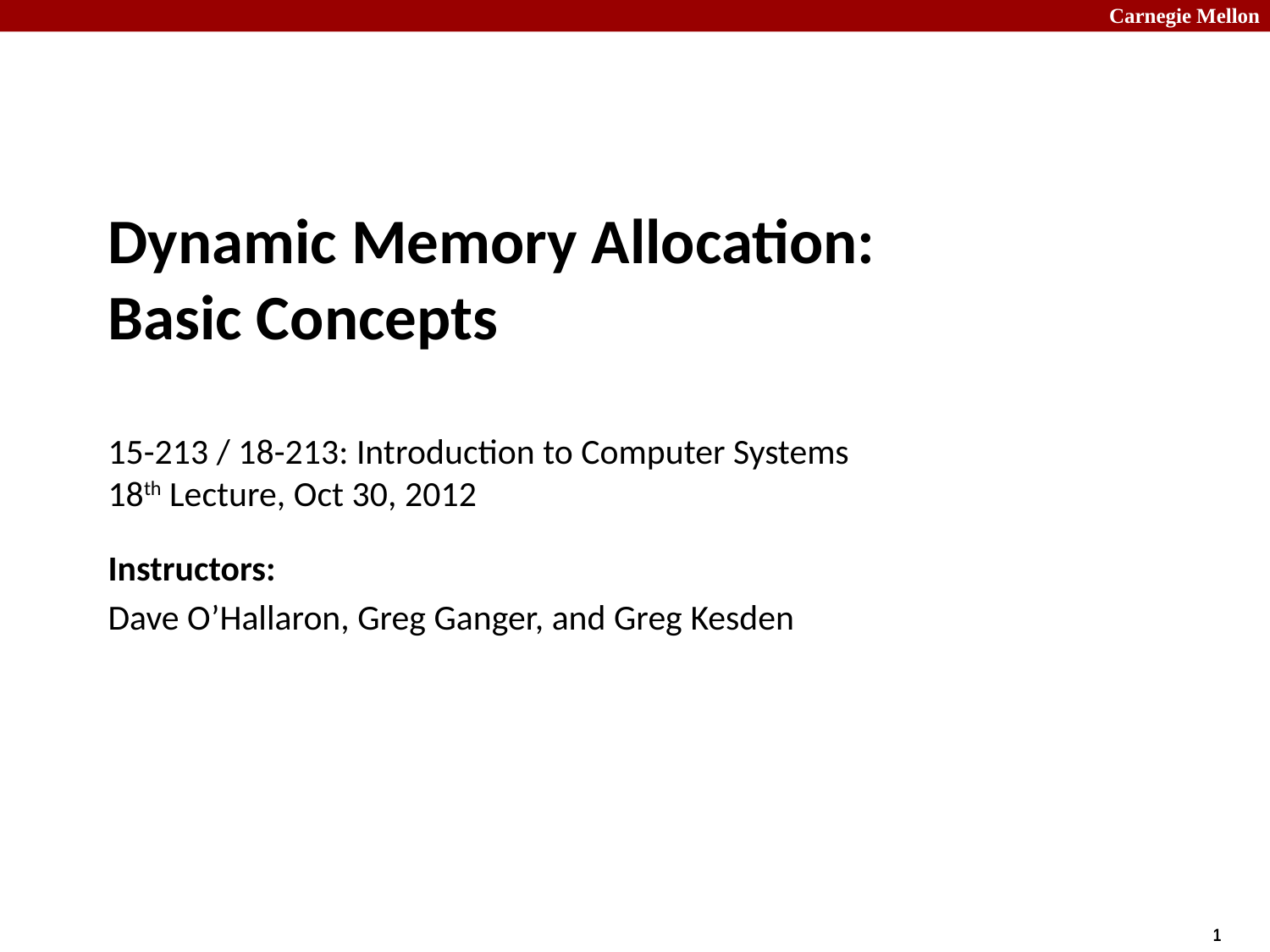

# Dynamic Memory Allocation: Basic Concepts 15-213 / 18-213: Introduction to Computer Systems 18th Lecture, Oct 30, 2012
Instructors:
Dave O’Hallaron, Greg Ganger, and Greg Kesden